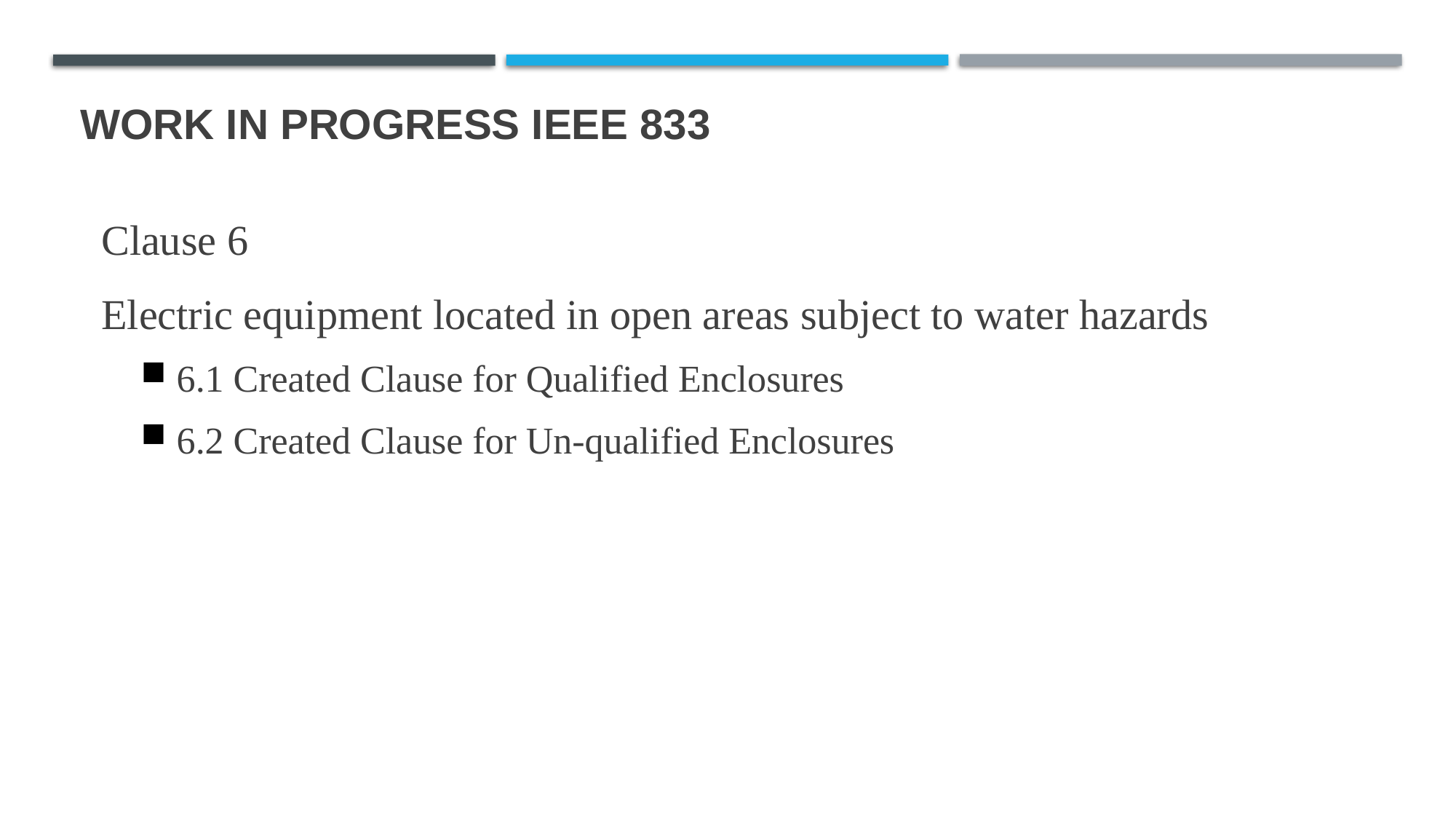

# Work in Progress IEEE 833
Clause 6
Electric equipment located in open areas subject to water hazards
6.1 Created Clause for Qualified Enclosures
6.2 Created Clause for Un-qualified Enclosures